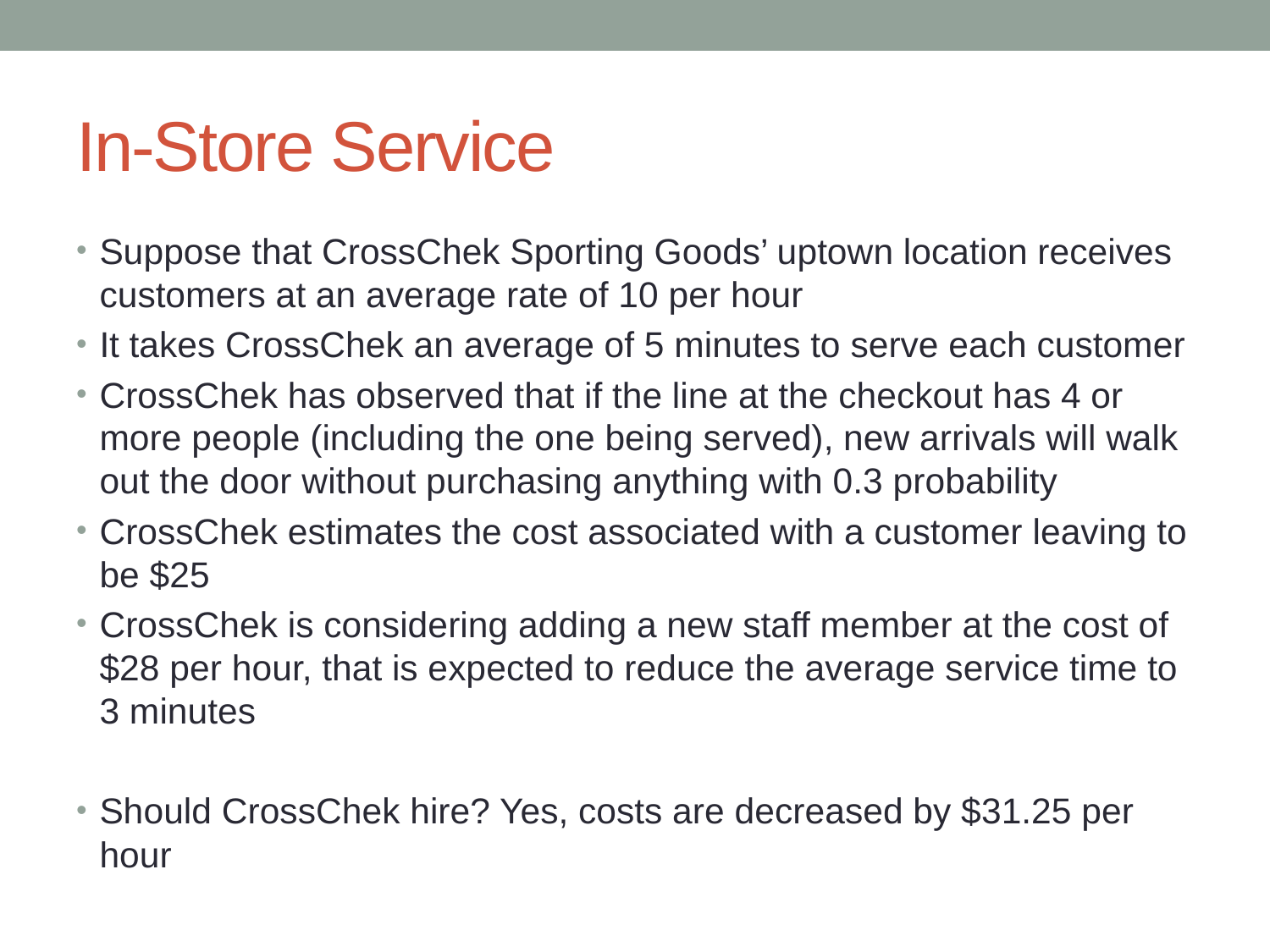

# In-Store Service
Suppose that CrossChek Sporting Goods’ uptown location receives customers at an average rate of 10 per hour
It takes CrossChek an average of 5 minutes to serve each customer
CrossChek has observed that if the line at the checkout has 4 or more people (including the one being served), new arrivals will walk out the door without purchasing anything with 0.3 probability
CrossChek estimates the cost associated with a customer leaving to be $25
CrossChek is considering adding a new staff member at the cost of $28 per hour, that is expected to reduce the average service time to 3 minutes

Should CrossChek hire? Yes, costs are decreased by $31.25 per hour